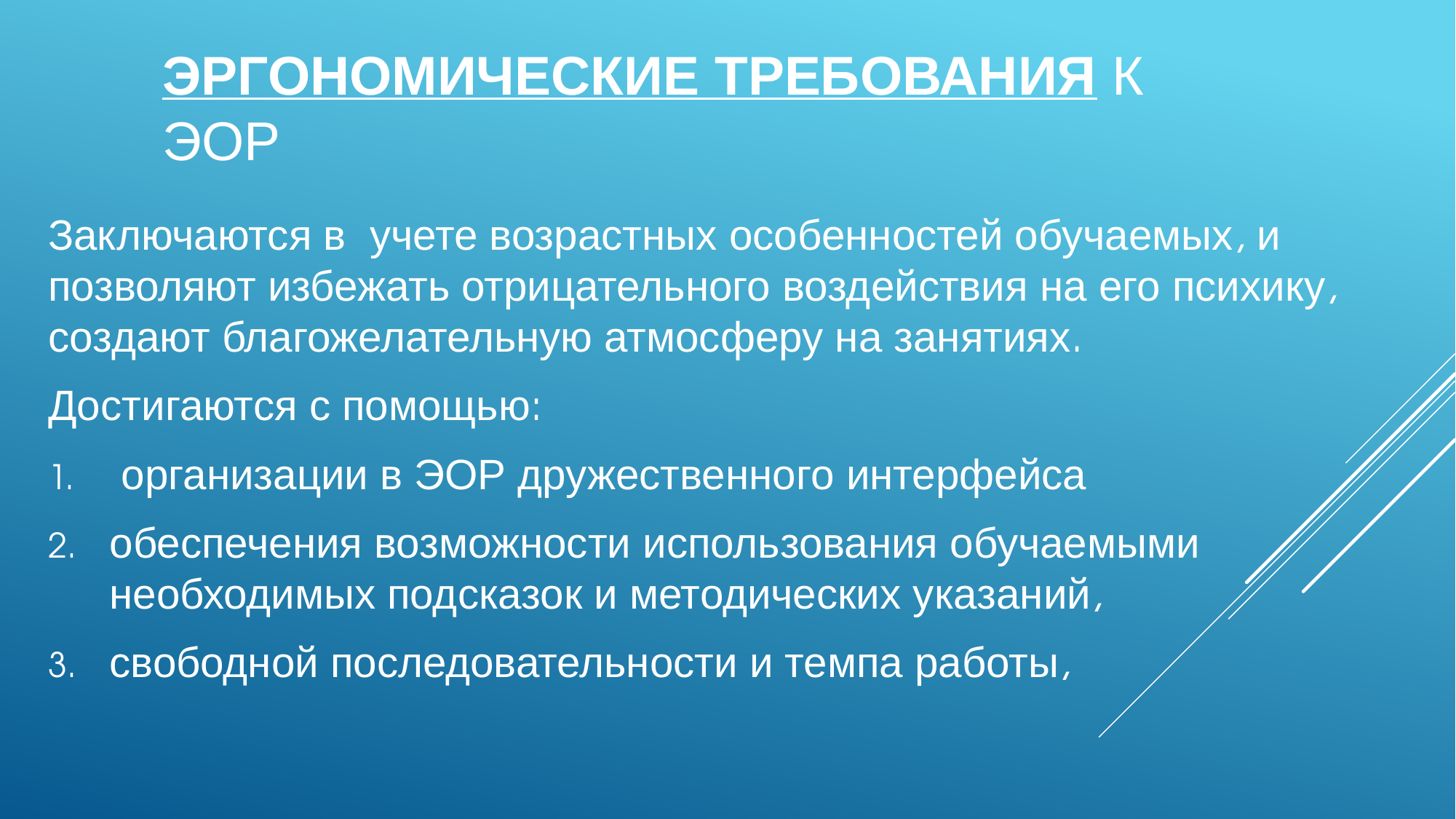

# Эргономические требования к ЭОР
Заключаются в  учете возрастных особенностей обучаемых, и позволяют избежать отрицательного воздействия на его психику, создают благожелательную атмосферу на занятиях.
Достигаются с помощью:
 организации в ЭОР дружественного интерфейса
обеспечения возможности использования обучаемыми необходимых подсказок и методических указаний,
свободной последовательности и темпа работы,